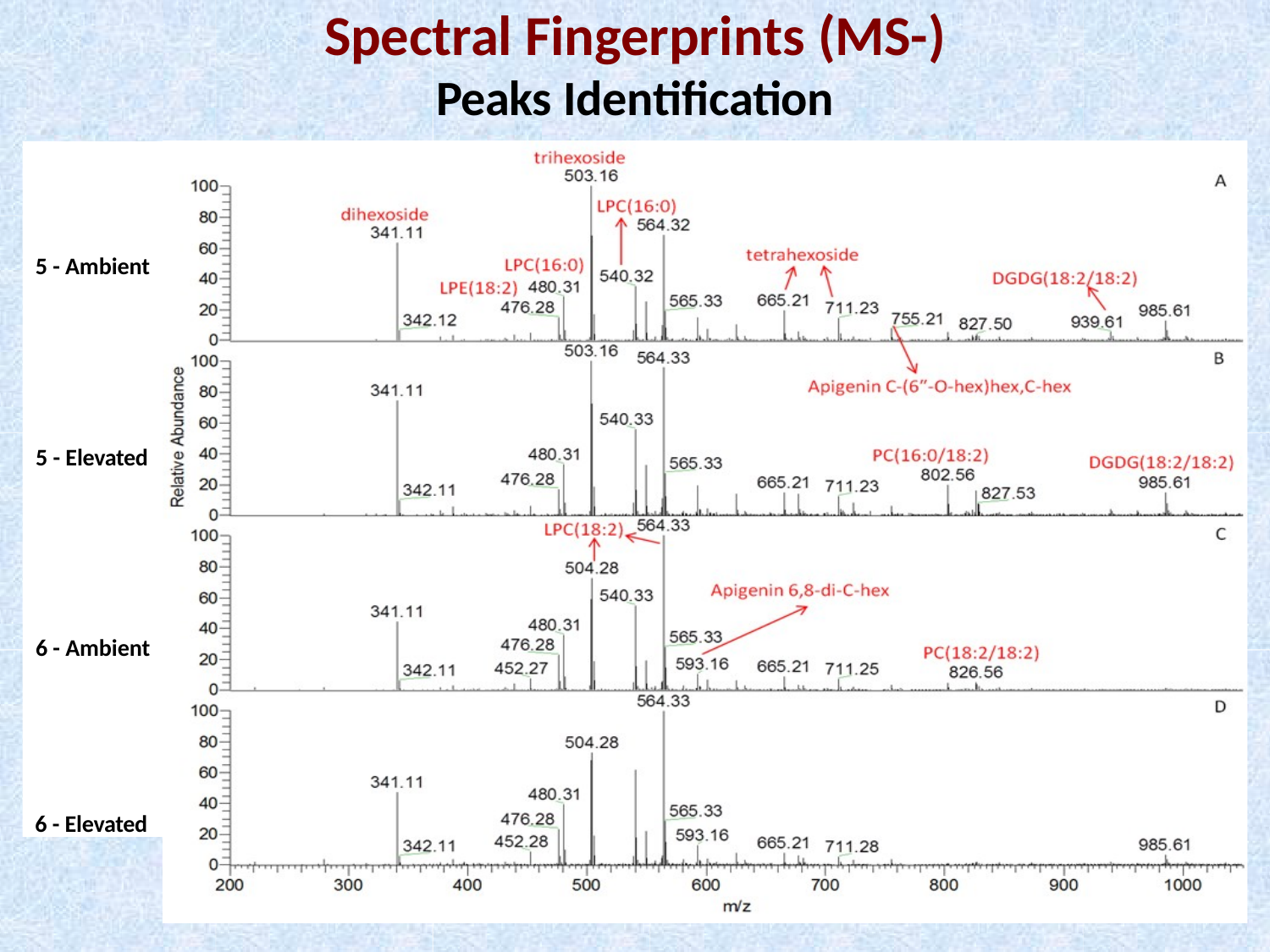

# Spectral Fingerprints (MS-)
Peaks Identification

5 - Ambient

- Elevated

- Ambient

6 - Elevated